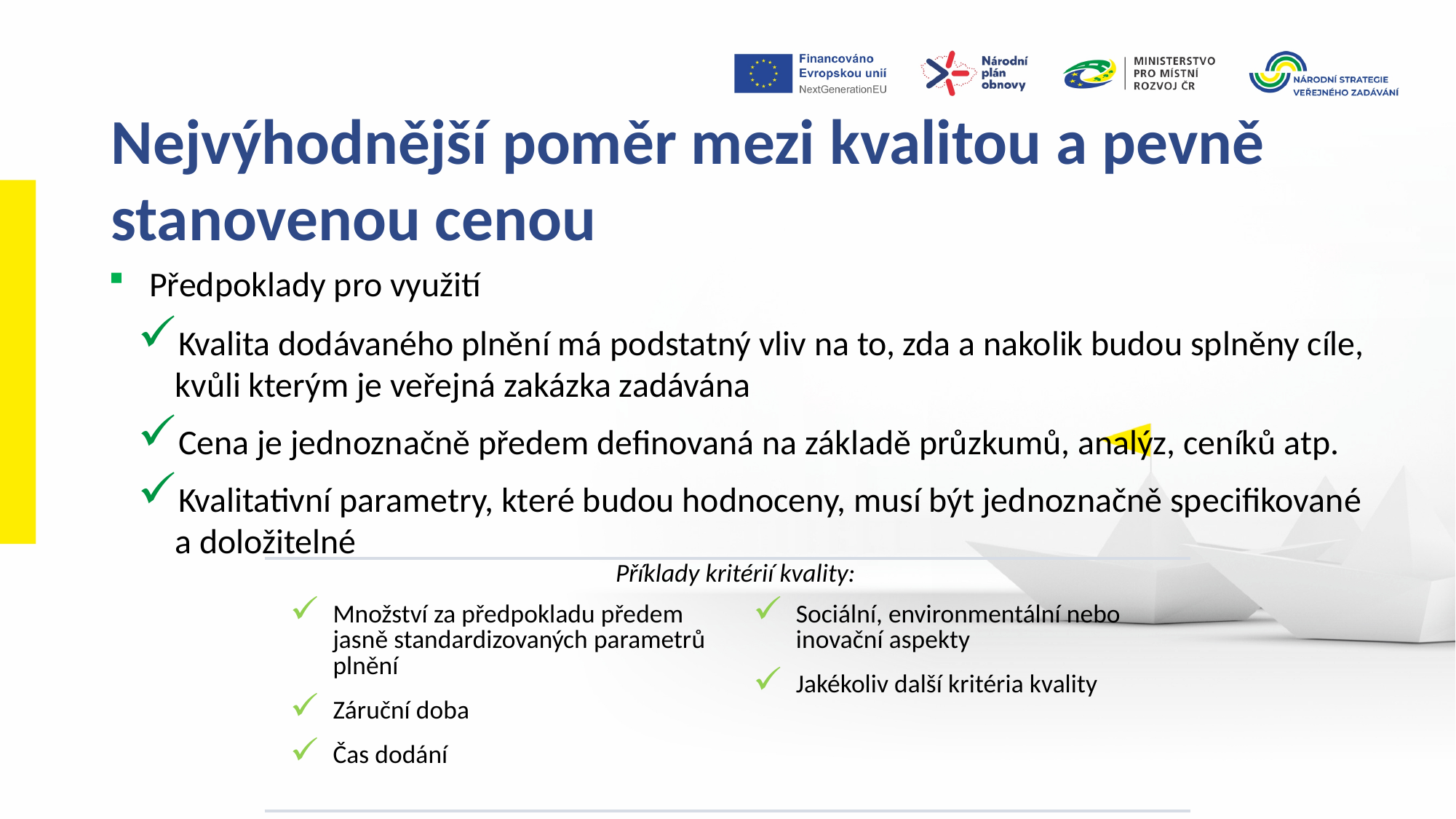

Nejvýhodnější poměr mezi kvalitou a pevně stanovenou cenou
Předpoklady pro využití
Kvalita dodávaného plnění má podstatný vliv na to, zda a nakolik budou splněny cíle, kvůli kterým je veřejná zakázka zadávána
Cena je jednoznačně předem definovaná na základě průzkumů, analýz, ceníků atp.
Kvalitativní parametry, které budou hodnoceny, musí být jednoznačně specifikované a doložitelné

| Příklady kritérií kvality: |  |
| --- | --- |
| Množství za předpokladu předem jasně standardizovaných parametrů plnění Záruční doba Čas dodání | Sociální, environmentální nebo inovační aspekty Jakékoliv další kritéria kvality |